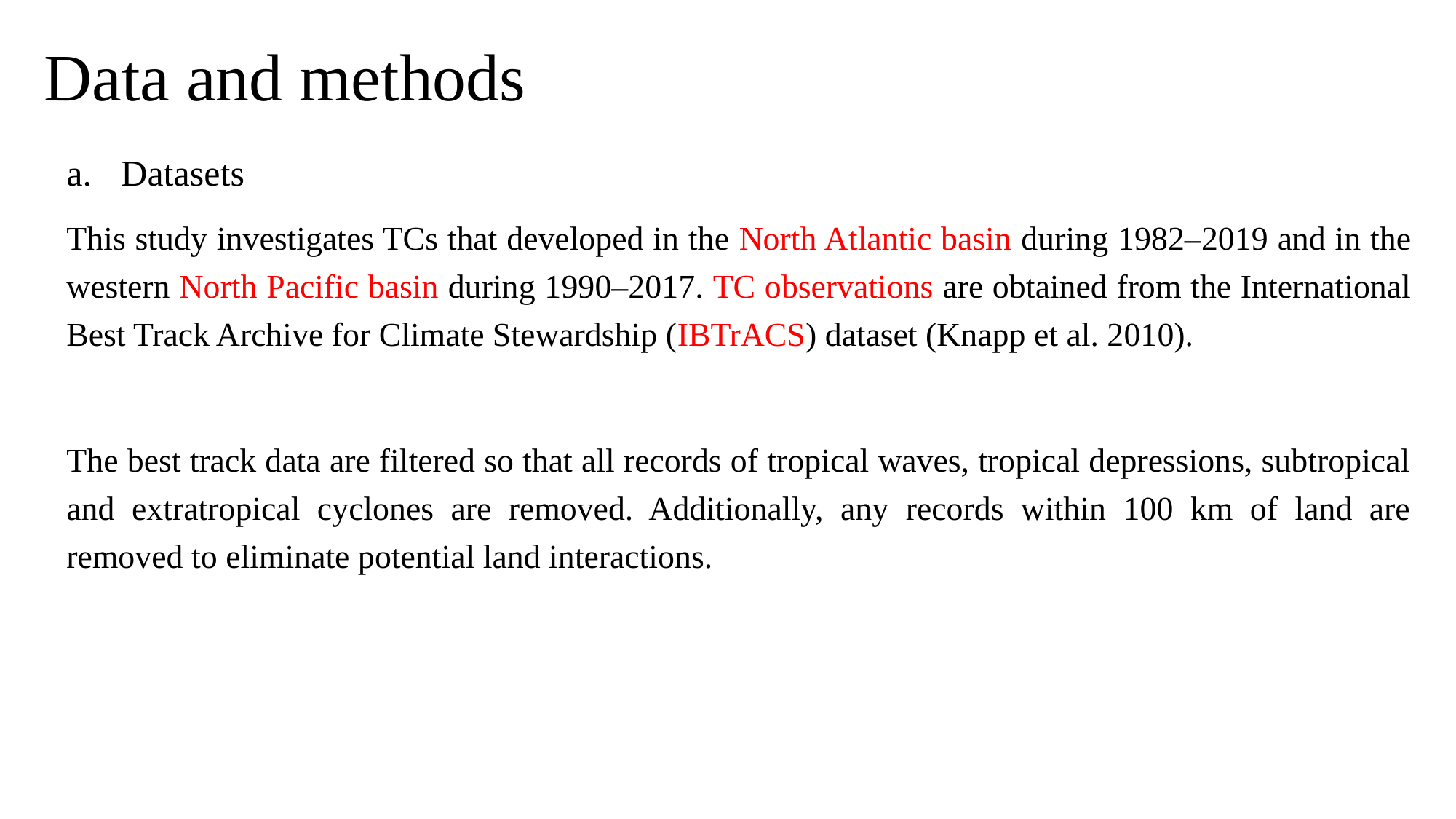

# Data and methods
Datasets
This study investigates TCs that developed in the North Atlantic basin during 1982–2019 and in the western North Pacific basin during 1990–2017. TC observations are obtained from the International Best Track Archive for Climate Stewardship (IBTrACS) dataset (Knapp et al. 2010).

The best track data are filtered so that all records of tropical waves, tropical depressions, subtropical and extratropical cyclones are removed. Additionally, any records within 100 km of land are removed to eliminate potential land interactions.